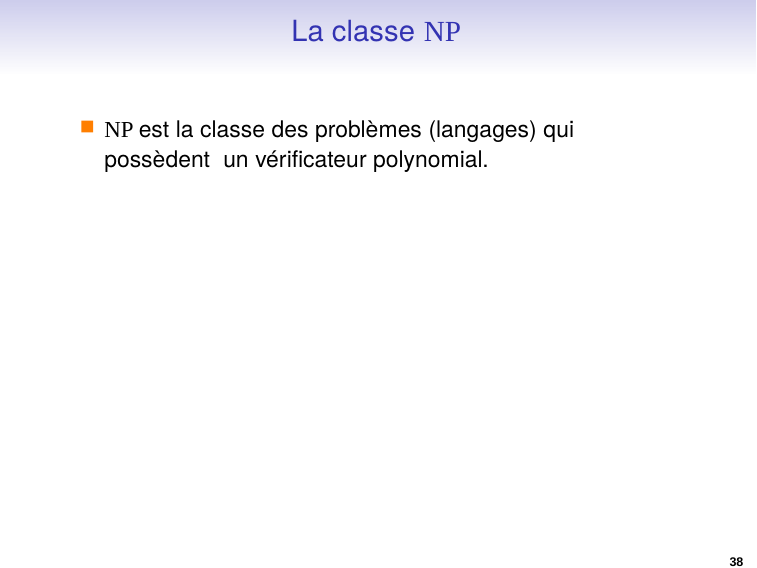

# La classe NP
NP est la classe des problèmes (langages) qui possèdent  un vérificateur polynomial.

38